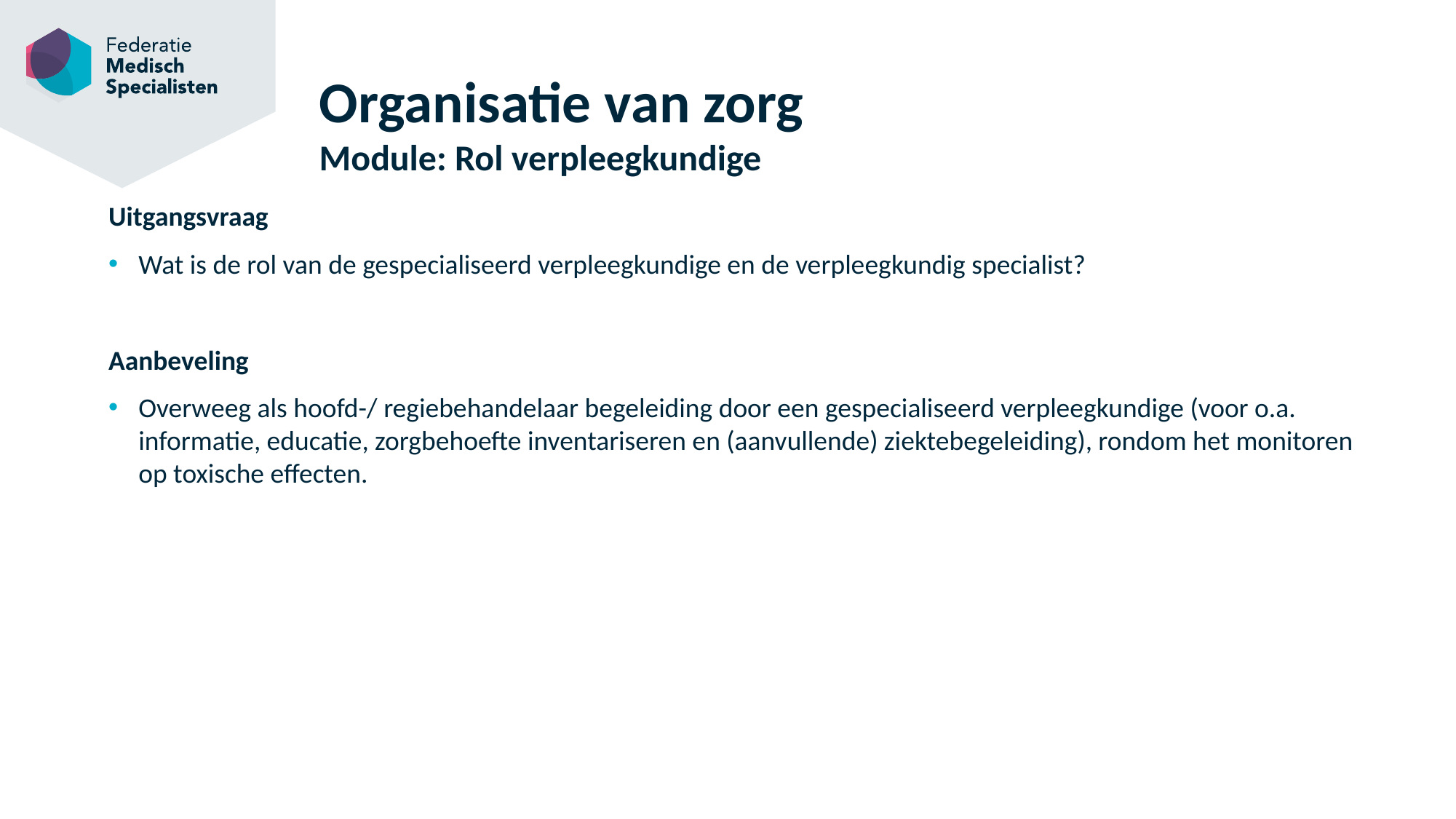

# Organisatie van zorg Module: Rol verpleegkundige
Uitgangsvraag
Wat is de rol van de gespecialiseerd verpleegkundige en de verpleegkundig specialist?

Aanbeveling
Overweeg als hoofd-/ regiebehandelaar begeleiding door een gespecialiseerd verpleegkundige (voor o.a. informatie, educatie, zorgbehoefte inventariseren en (aanvullende) ziektebegeleiding), rondom het monitoren op toxische effecten.